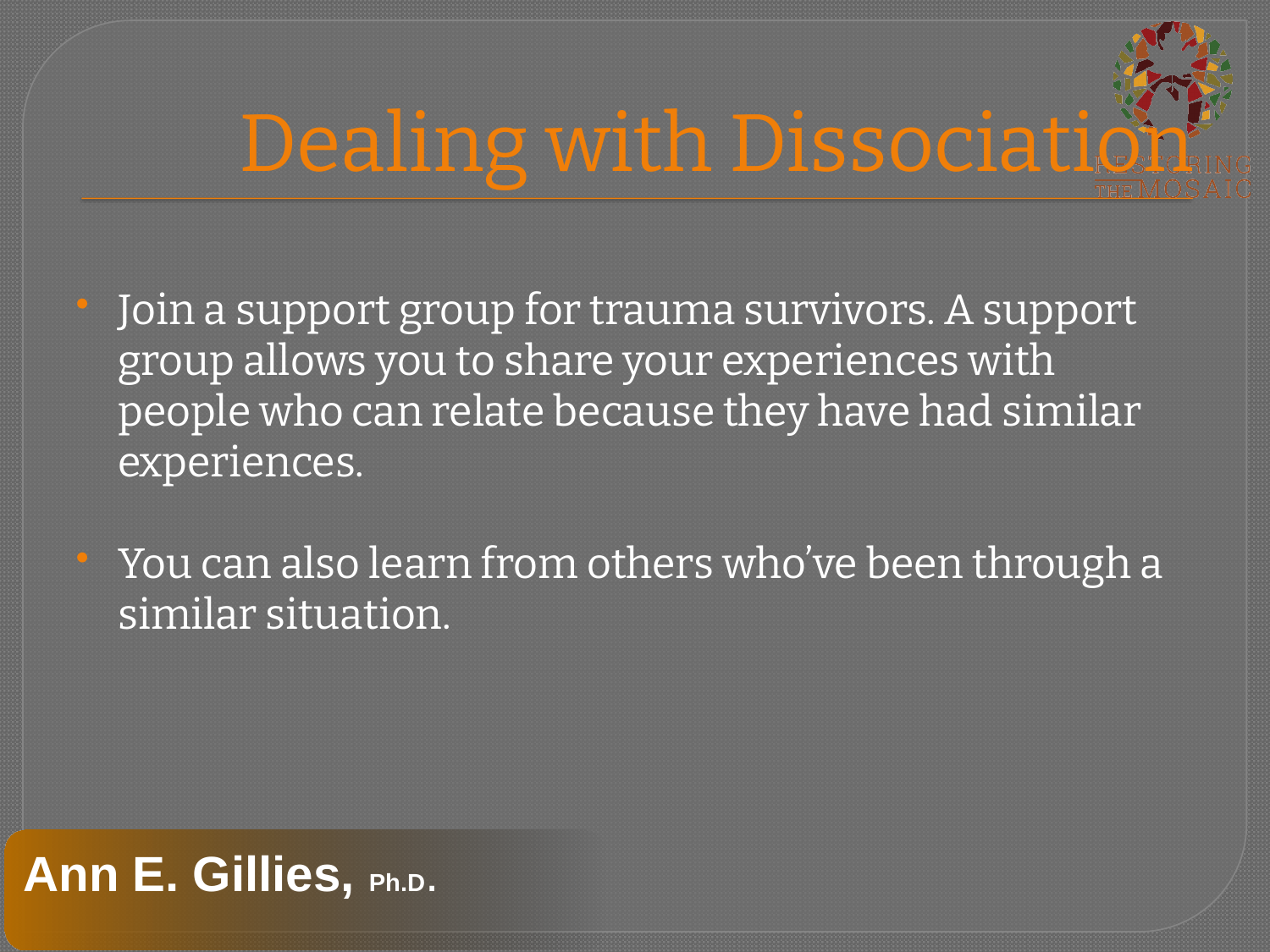

# Dealing with Dissociation
Join a support group for trauma survivors. A support group allows you to share your experiences with people who can relate because they have had similar experiences.

You can also learn from others who’ve been through a similar situation.